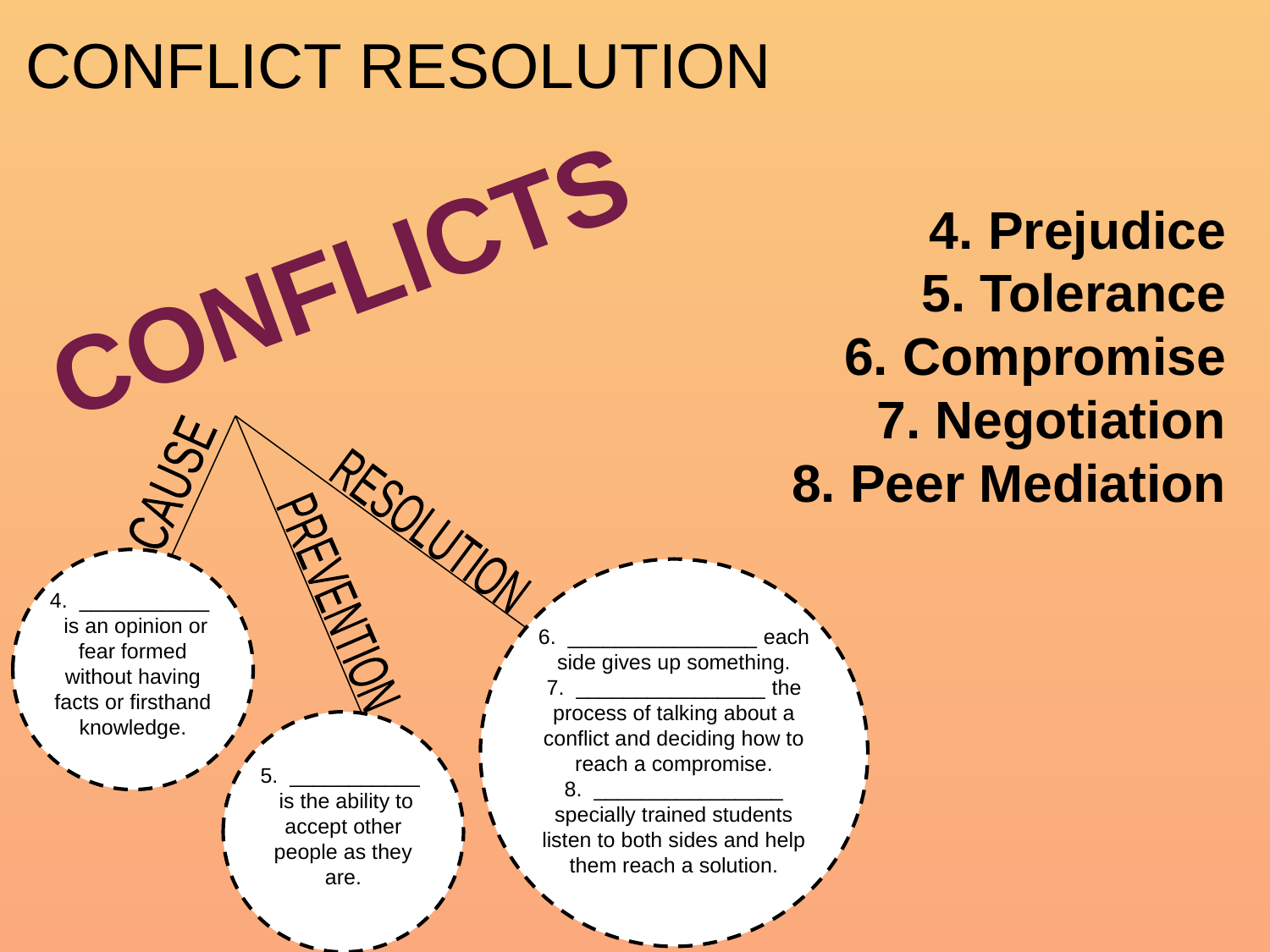

CONFLICT RESOLUTION
CONFLICTS
4. Prejudice
5. Tolerance
6. Compromise
7. Negotiation
8. Peer Mediation
CAUSE
RESOLUTION

4.  ___________   is an opinion or fear formed without having facts or firsthand knowledge.

6.  ________________ each side gives up something.
7.  ________________ the process of talking about a conflict and deciding how to reach a compromise.
8.  ________________
specially trained students listen to both sides and help them reach a solution.

PREVENTION

5.  ___________   is the ability to accept other people as they are.